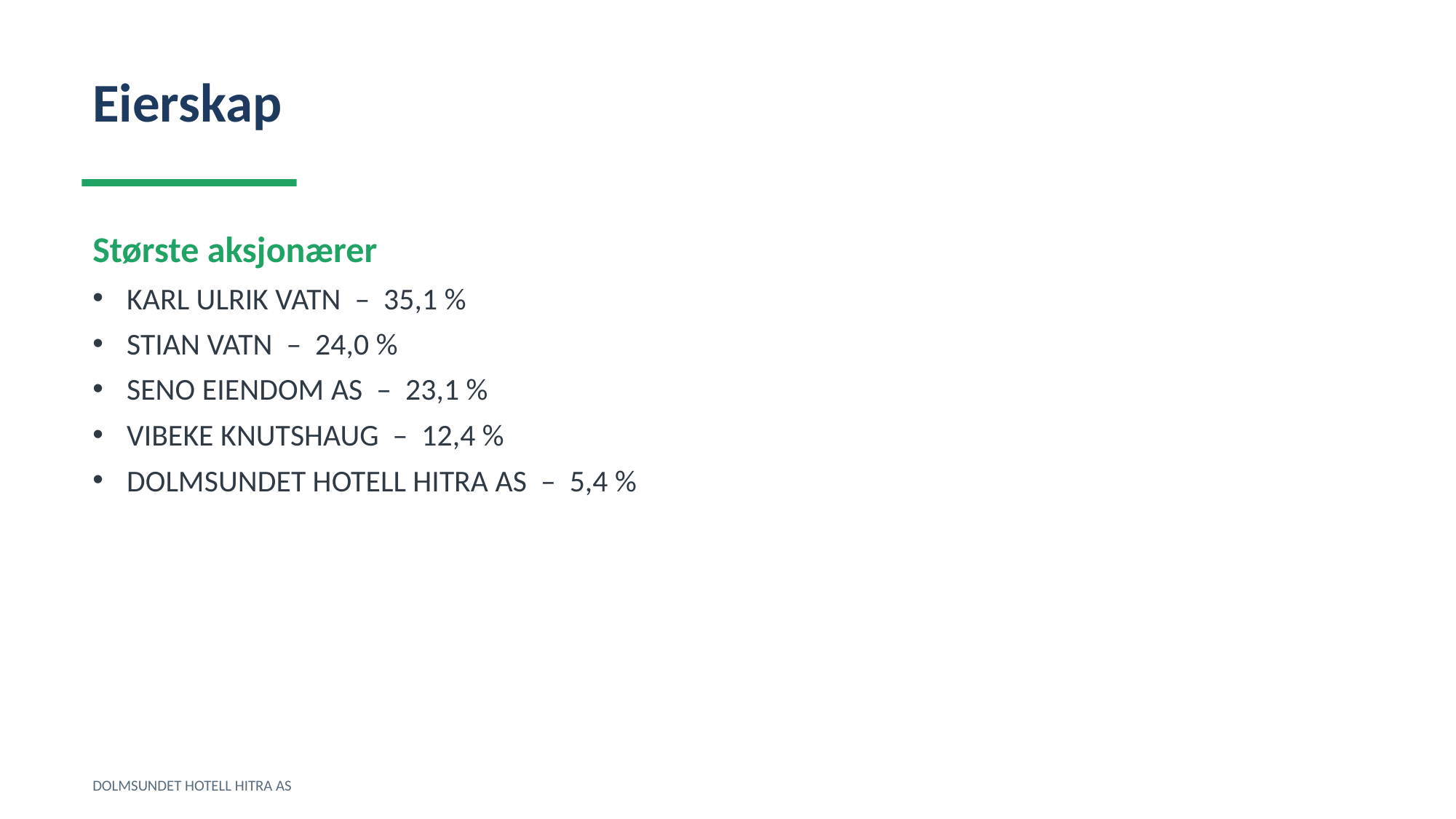

Eierskap

Største aksjonærer
KARL ULRIK VATN  –  35,1 %
STIAN VATN  –  24,0 %
SENO EIENDOM AS  –  23,1 %
VIBEKE KNUTSHAUG  –  12,4 %
DOLMSUNDET HOTELL HITRA AS  –  5,4 %
DOLMSUNDET HOTELL HITRA AS